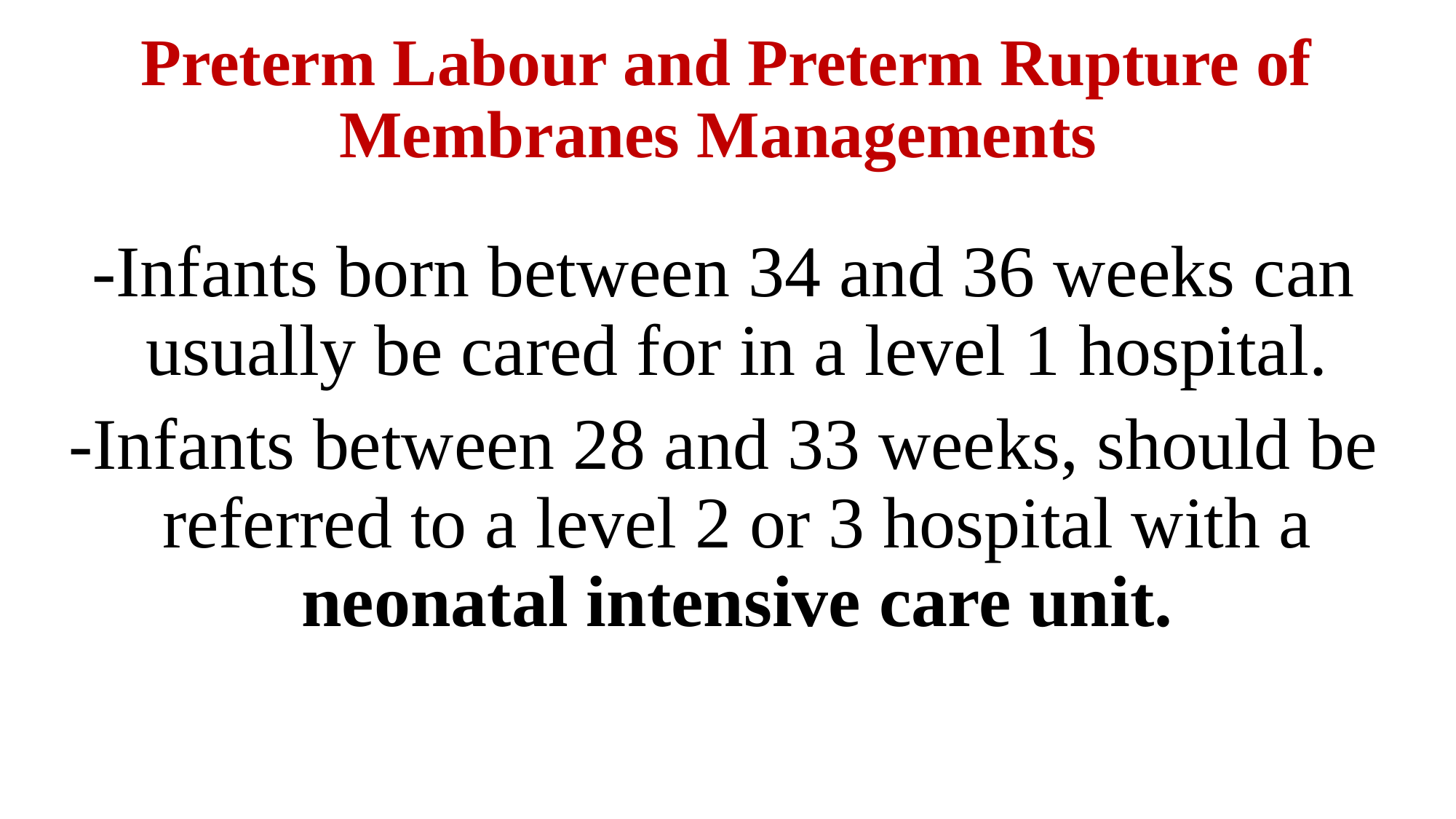

# Preterm Labour and Preterm Rupture of Membranes Managements
-Infants born between 34 and 36 weeks can usually be cared for in a level 1 hospital.
-Infants between 28 and 33 weeks, should be referred to a level 2 or 3 hospital with a neonatal intensive care unit.